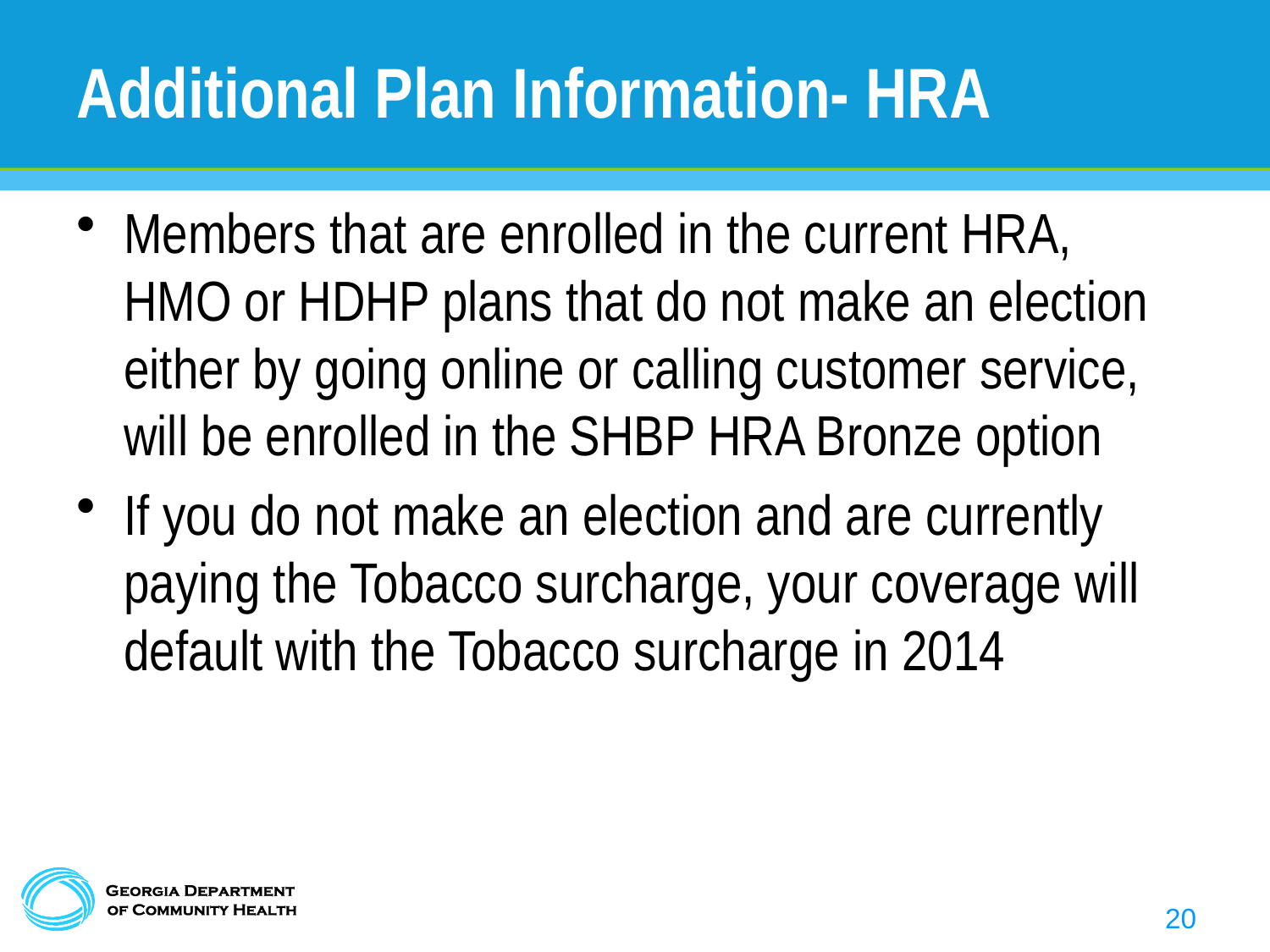

# Additional Plan Information- HRA
Members that are enrolled in the current HRA, HMO or HDHP plans that do not make an election either by going online or calling customer service, will be enrolled in the SHBP HRA Bronze option
If you do not make an election and are currently paying the Tobacco surcharge, your coverage will default with the Tobacco surcharge in 2014